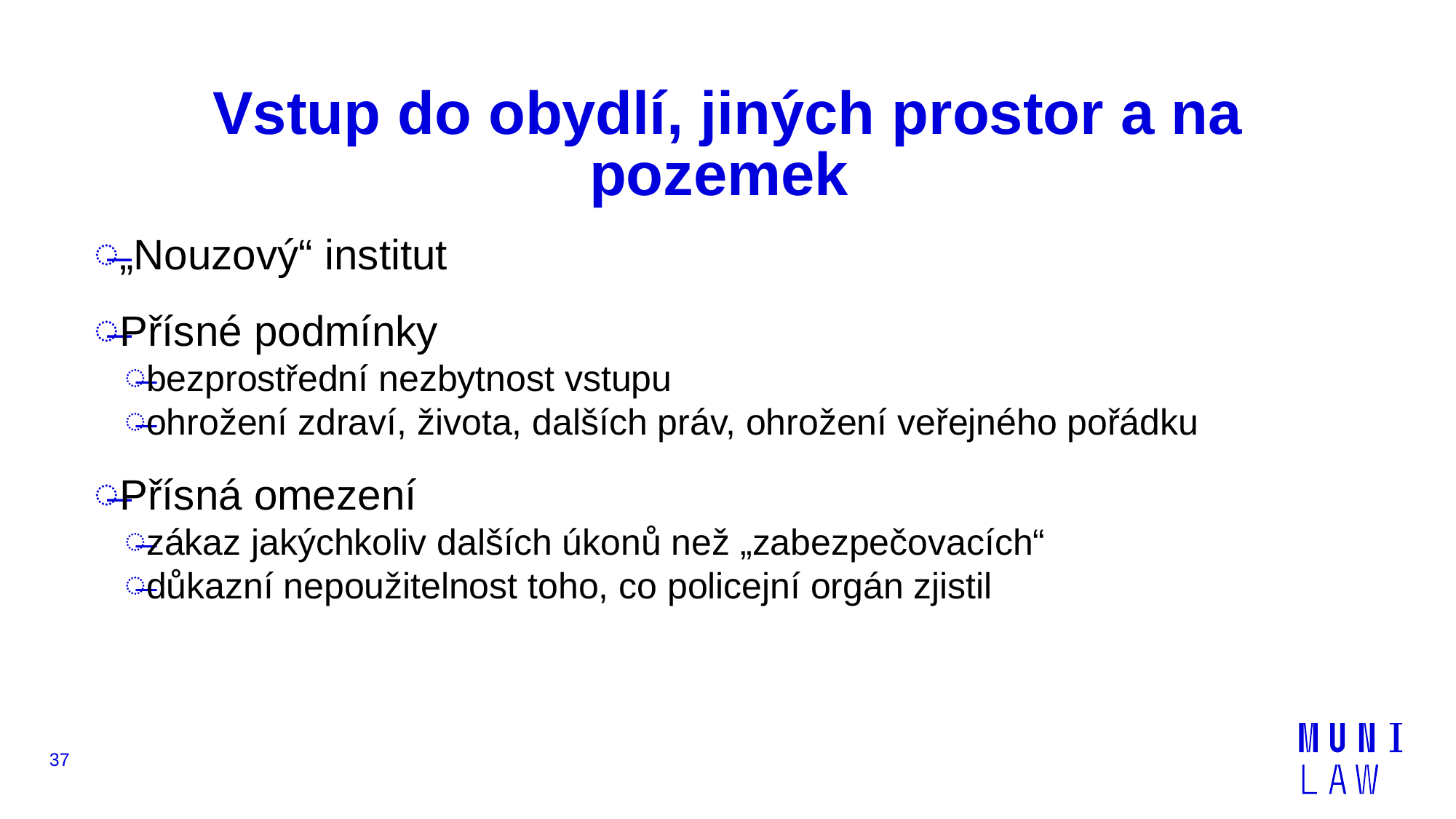

# Vstup do obydlí, jiných prostor a na pozemek
„Nouzový“ institut
Přísné podmínky
bezprostřední nezbytnost vstupu
ohrožení zdraví, života, dalších práv, ohrožení veřejného pořádku
Přísná omezení
zákaz jakýchkoliv dalších úkonů než „zabezpečovacích“
důkazní nepoužitelnost toho, co policejní orgán zjistil

37